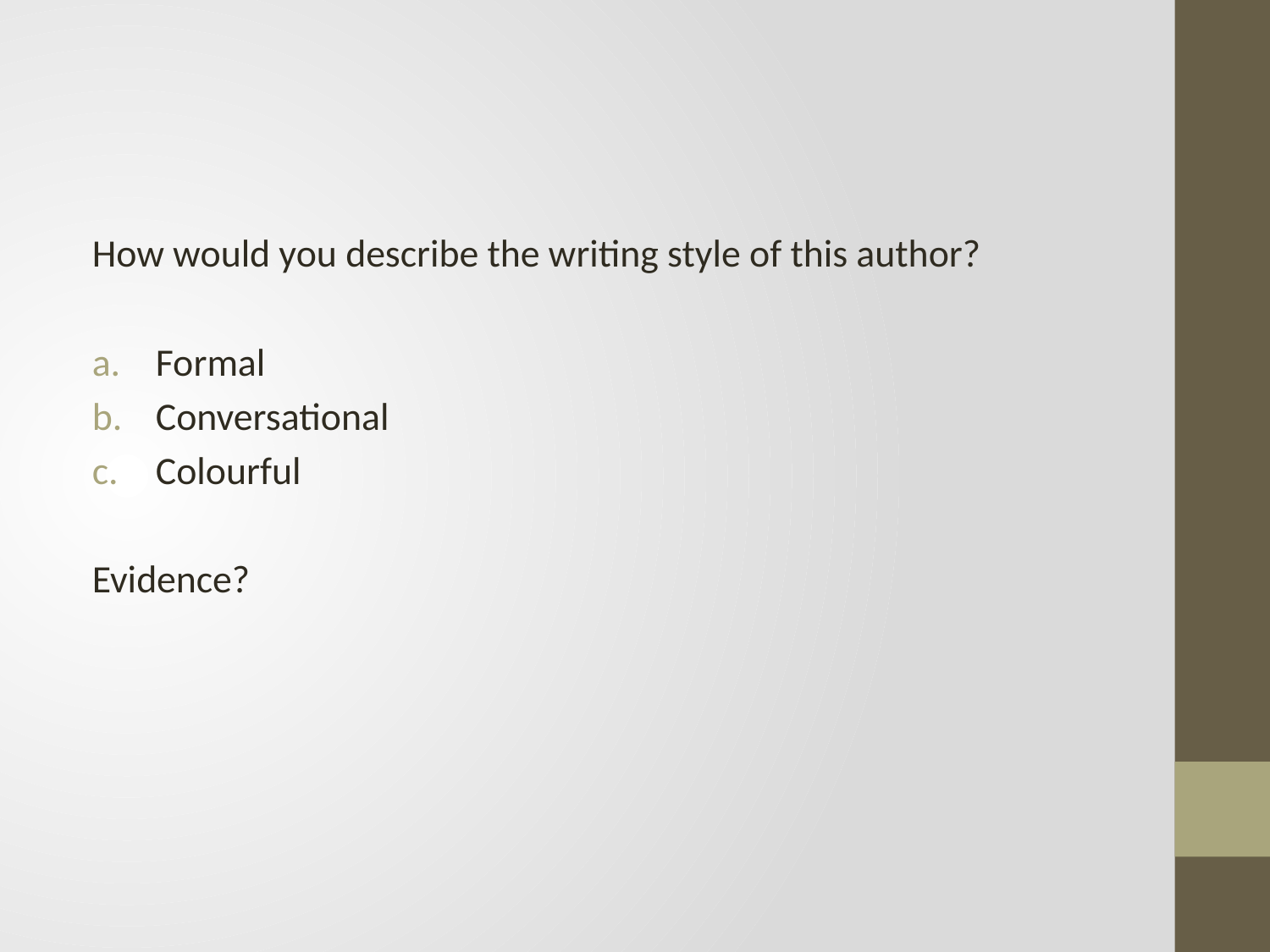

#
How would you describe the writing style of this author?

Formal
Conversational
Colourful

Evidence?